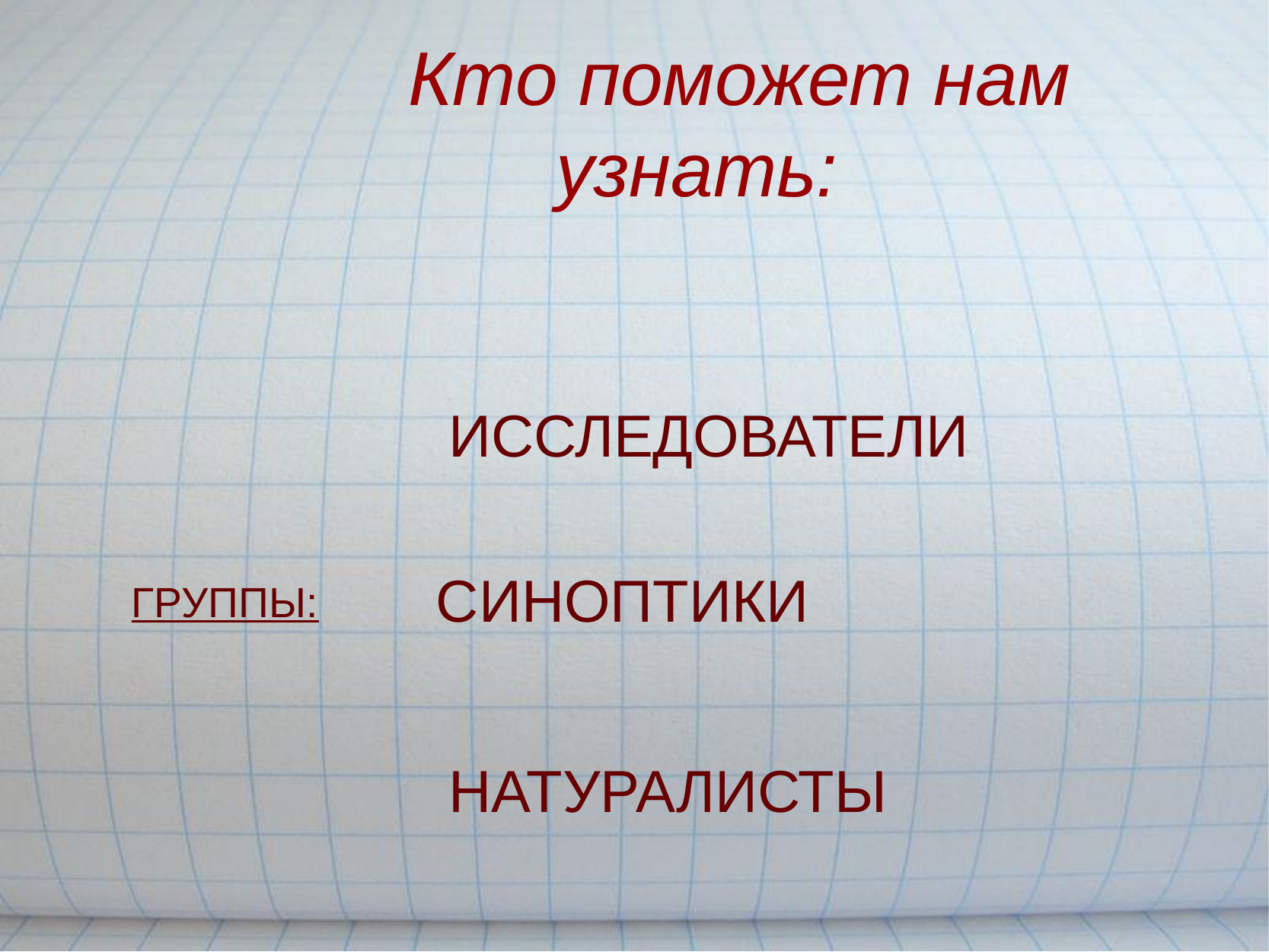

Кто поможет нам узнать:

ИССЛЕДОВАТЕЛИ
СИНОПТИКИ
ГРУППЫ:
НАТУРАЛИСТЫ